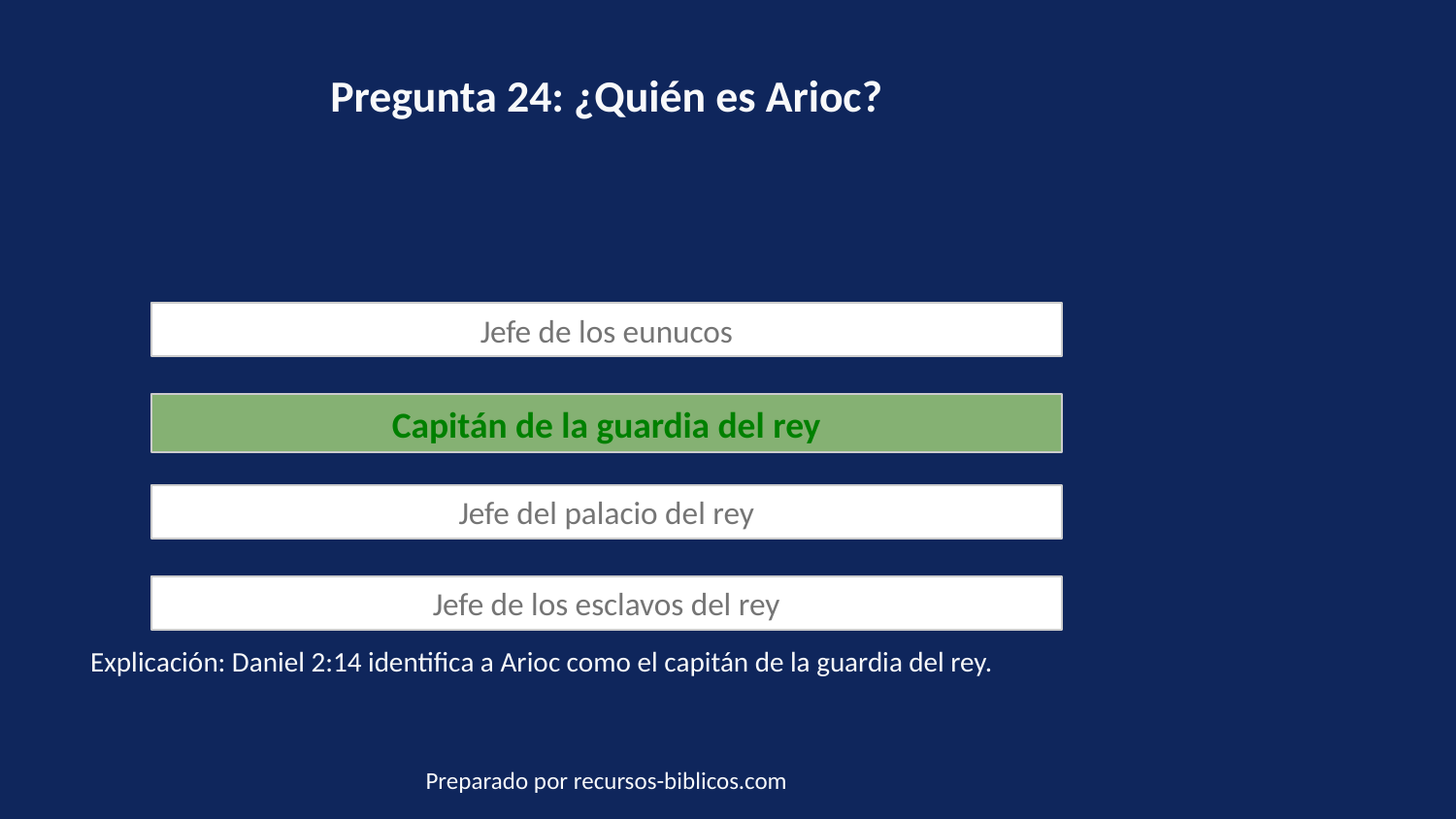

Pregunta 24: ¿Quién es Arioc?
Jefe de los eunucos
Capitán de la guardia del rey
Jefe del palacio del rey
Jefe de los esclavos del rey
Explicación: Daniel 2:14 identifica a Arioc como el capitán de la guardia del rey.
Preparado por recursos-biblicos.com